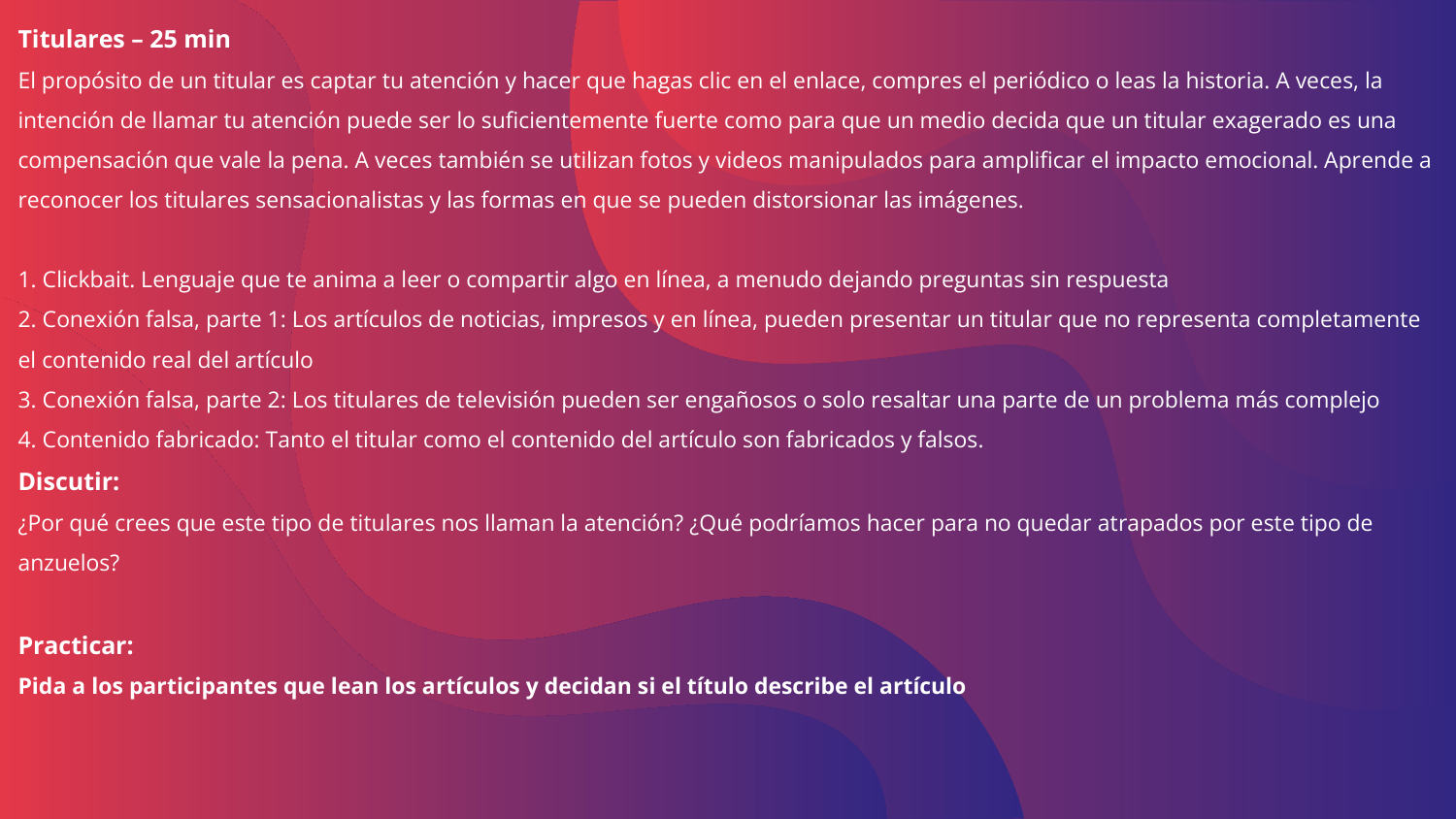

# Titulares – 25 min
El propósito de un titular es captar tu atención y hacer que hagas clic en el enlace, compres el periódico o leas la historia. A veces, la intención de llamar tu atención puede ser lo suficientemente fuerte como para que un medio decida que un titular exagerado es una compensación que vale la pena. A veces también se utilizan fotos y videos manipulados para amplificar el impacto emocional. Aprende a reconocer los titulares sensacionalistas y las formas en que se pueden distorsionar las imágenes.
1. Clickbait. Lenguaje que te anima a leer o compartir algo en línea, a menudo dejando preguntas sin respuesta
2. Conexión falsa, parte 1: Los artículos de noticias, impresos y en línea, pueden presentar un titular que no representa completamente el contenido real del artículo
3. Conexión falsa, parte 2: Los titulares de televisión pueden ser engañosos o solo resaltar una parte de un problema más complejo
4. Contenido fabricado: Tanto el titular como el contenido del artículo son fabricados y falsos.
Discutir:
¿Por qué crees que este tipo de titulares nos llaman la atención? ¿Qué podríamos hacer para no quedar atrapados por este tipo de anzuelos?
Practicar:
Pida a los participantes que lean los artículos y decidan si el título describe el artículo